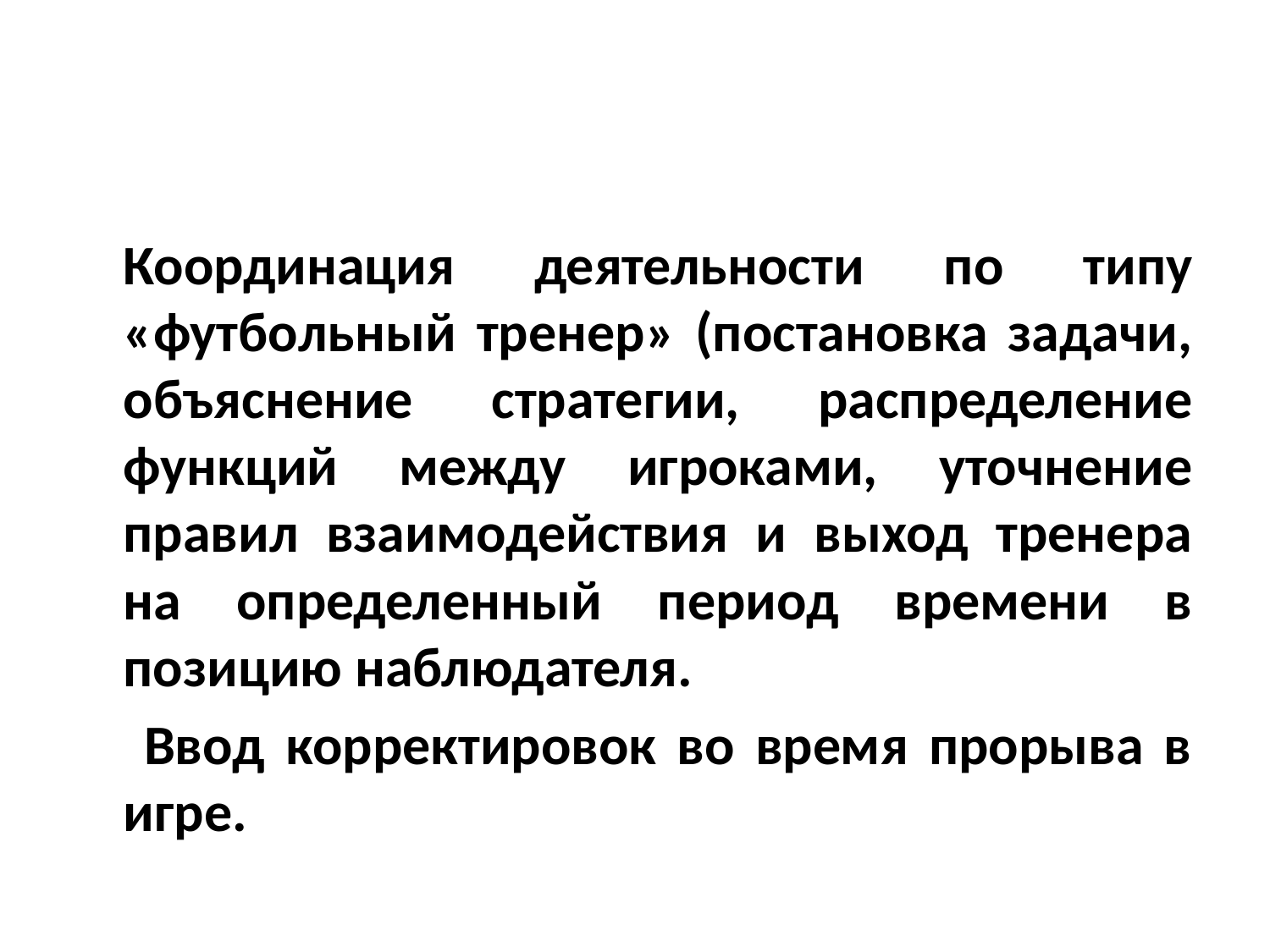

#
		Координация деятельности по типу «футбольный тренер» (постановка задачи, объяснение стратегии, распределение функций между игроками, уточнение правил взаимодействия и выход тренера на определенный период времени в позицию наблюдателя.
		 Ввод корректировок во время прорыва в игре.